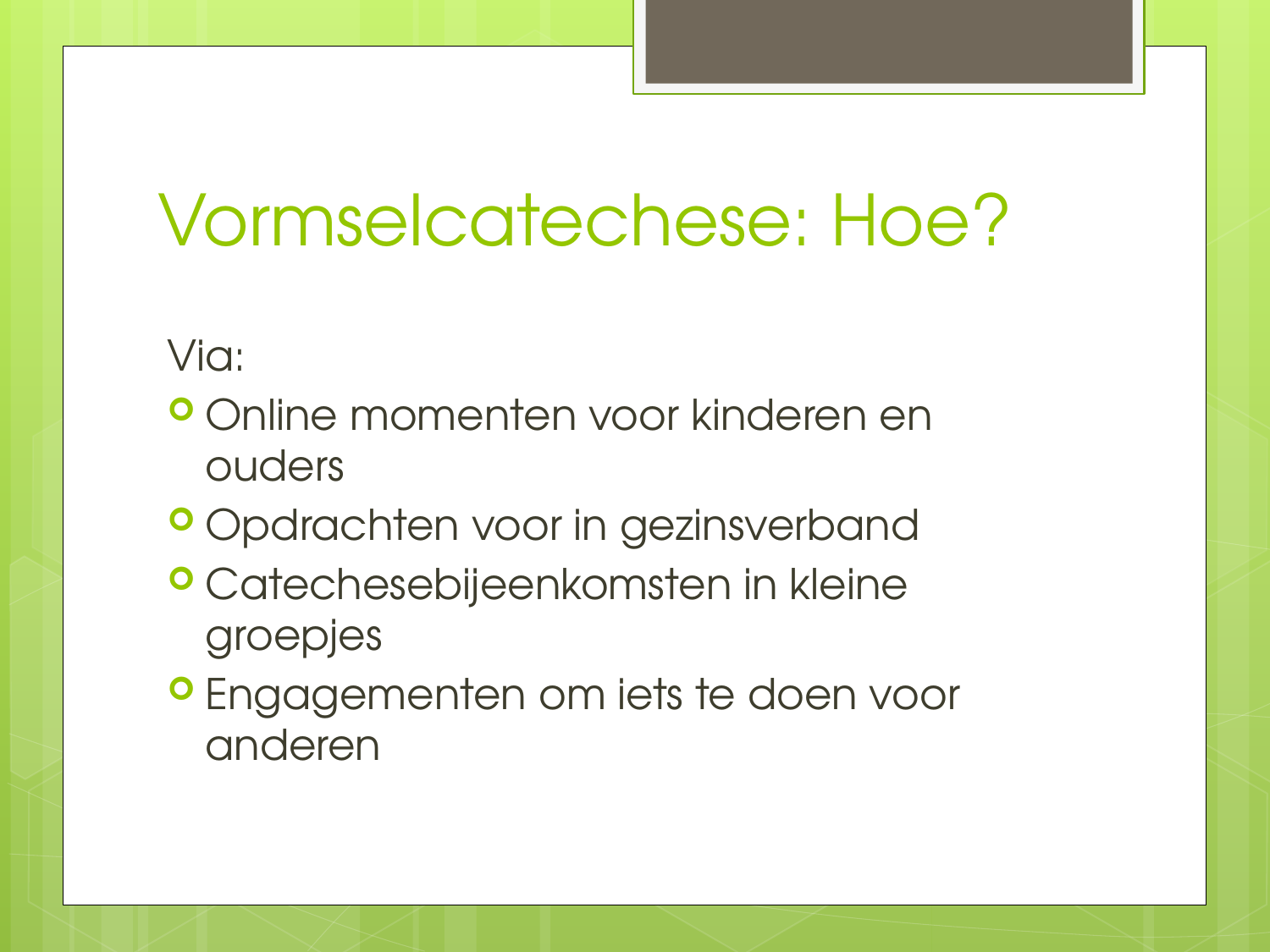

# Vormselcatechese: Hoe?
Via:
Online momenten voor kinderen en ouders
Opdrachten voor in gezinsverband
Catechesebijeenkomsten in kleine groepjes
Engagementen om iets te doen voor anderen